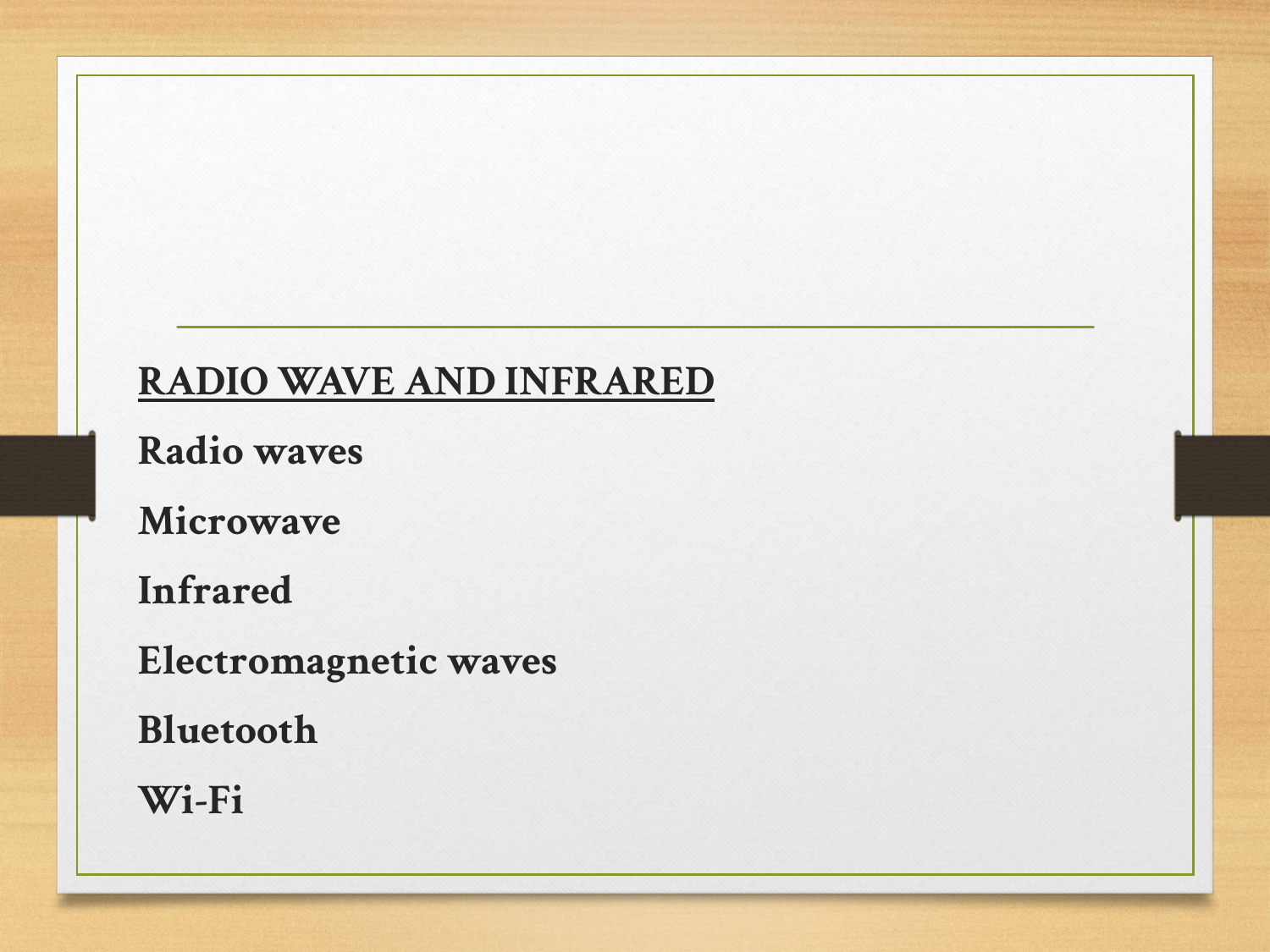

RADIO WAVE AND INFRARED
Radio waves
Microwave
Infrared
Electromagnetic waves
Bluetooth
Wi-Fi